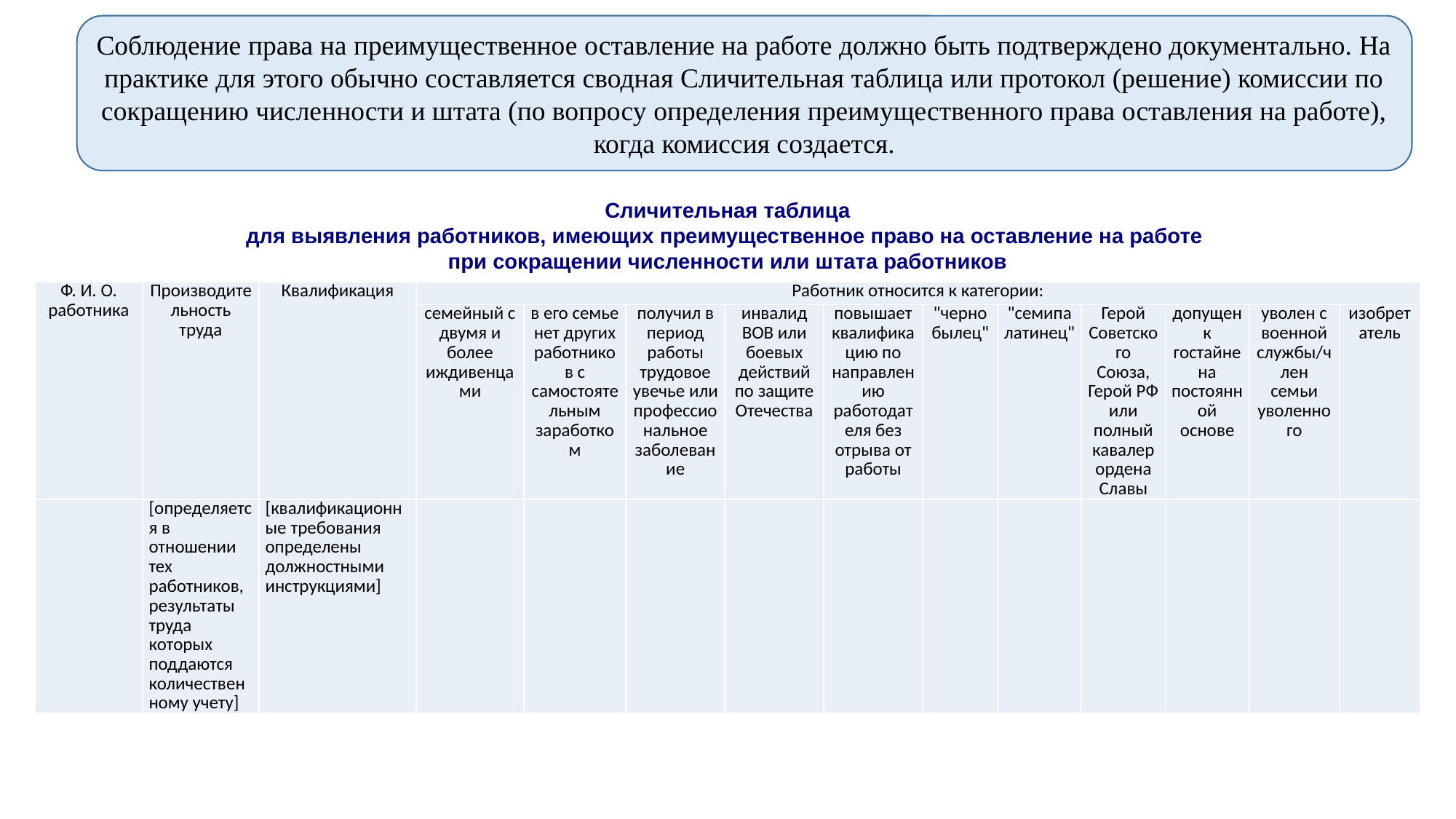

Соблюдение права на преимущественное оставление на работе должно быть подтверждено документально. На практике для этого обычно составляется сводная Сличительная таблица или протокол (решение) комиссии по сокращению численности и штата (по вопросу определения преимущественного права оставления на работе), когда комиссия создается.
Сличительная таблица
для выявления работников, имеющих преимущественное право на оставление на работе
при сокращении численности или штата работников
| Ф. И. О. работника | Производительность труда | Квалификация | Работник относится к категории: |  |  |  |  |  |  |  |  |  |  |
| --- | --- | --- | --- | --- | --- | --- | --- | --- | --- | --- | --- | --- | --- |
|  |  |  | семейный с двумя и более иждивенцами | в его семье нет других работников с самостоятельным заработком | получил в период работы трудовое увечье или профессиональное заболевание | инвалид ВОВ или боевых действий по защите Отечества | повышает квалификацию по направлению работодателя без отрыва от работы | "чернобылец" | "семипалатинец" | Герой Советского Союза, Герой РФ или полный кавалер ордена Славы | допущен к гостайне на постоянной основе | уволен с военной службы/член семьи уволенного | изобретатель |
|  | [определяется в отношении тех работников, результаты труда которых поддаются количественному учету] | [квалификационные требования определены должностными инструкциями] |  |  |  |  |  |  |  |  |  |  |  |